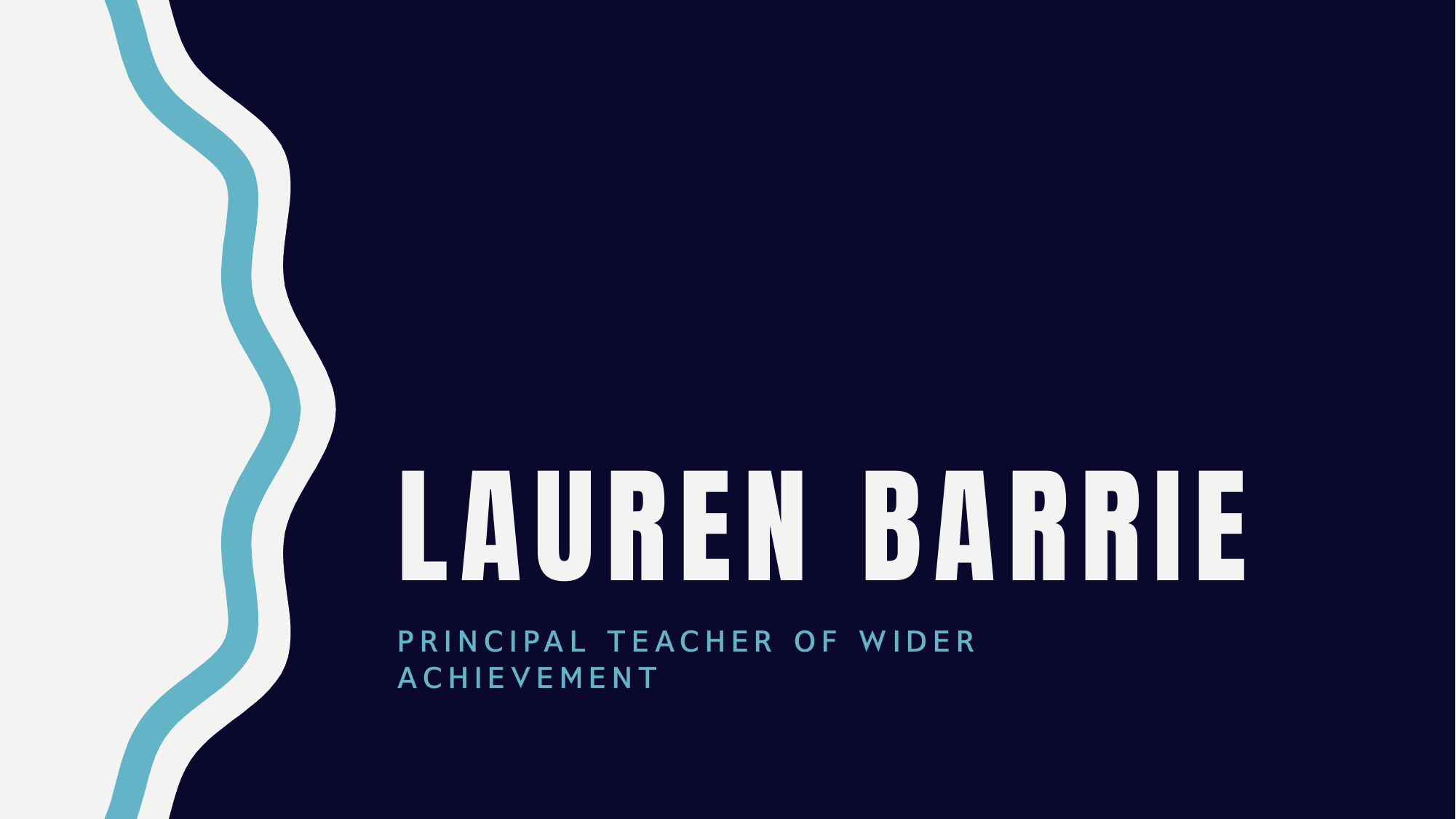

# Lauren barrie
Principal teacher of wider achievement